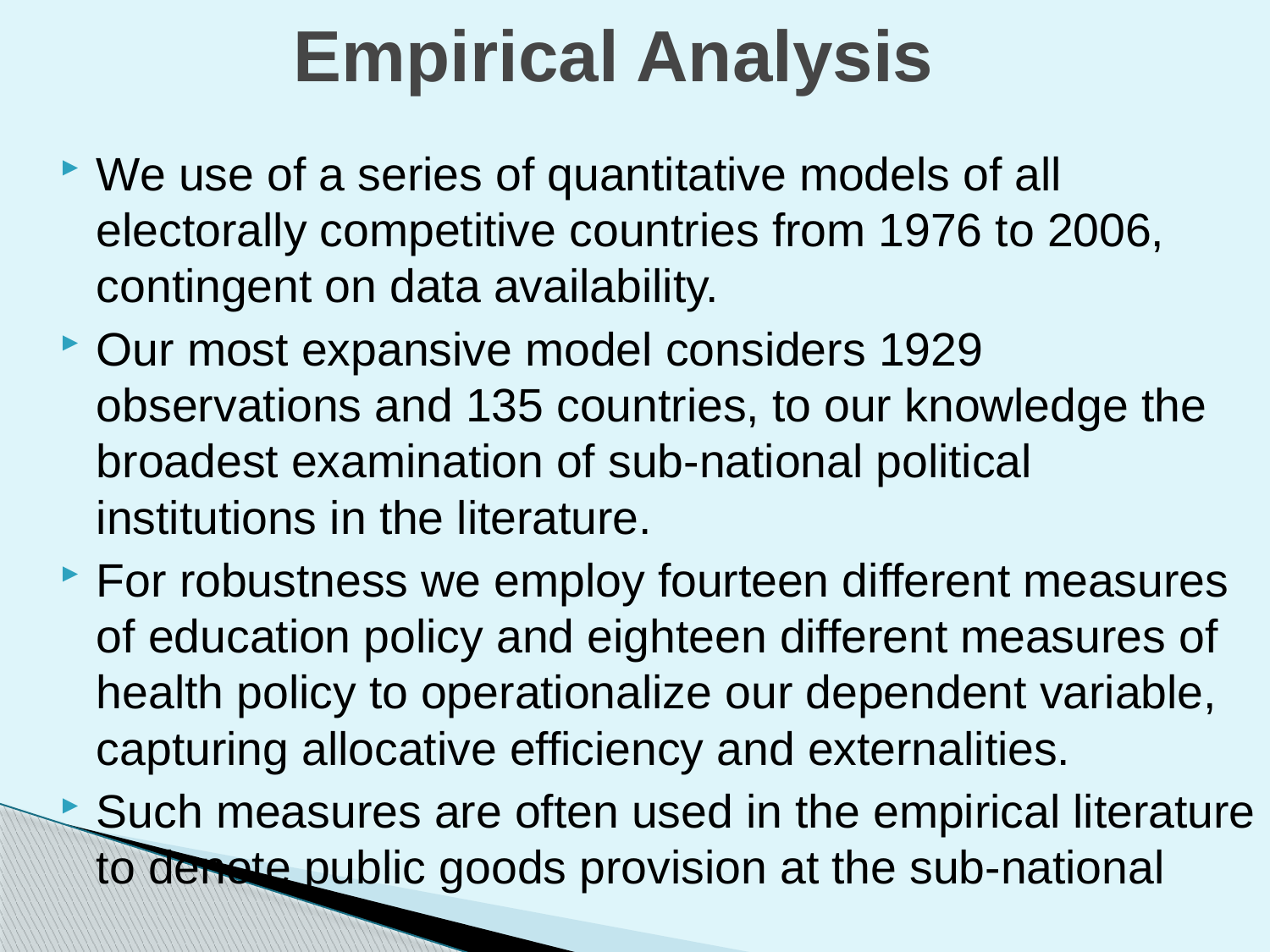

# Empirical Analysis
We use of a series of quantitative models of all electorally competitive countries from 1976 to 2006, contingent on data availability.
Our most expansive model considers 1929 observations and 135 countries, to our knowledge the broadest examination of sub-national political institutions in the literature.
For robustness we employ fourteen different measures of education policy and eighteen different measures of health policy to operationalize our dependent variable, capturing allocative efficiency and externalities.
Such measures are often used in the empirical literature to denote public goods provision at the sub-national